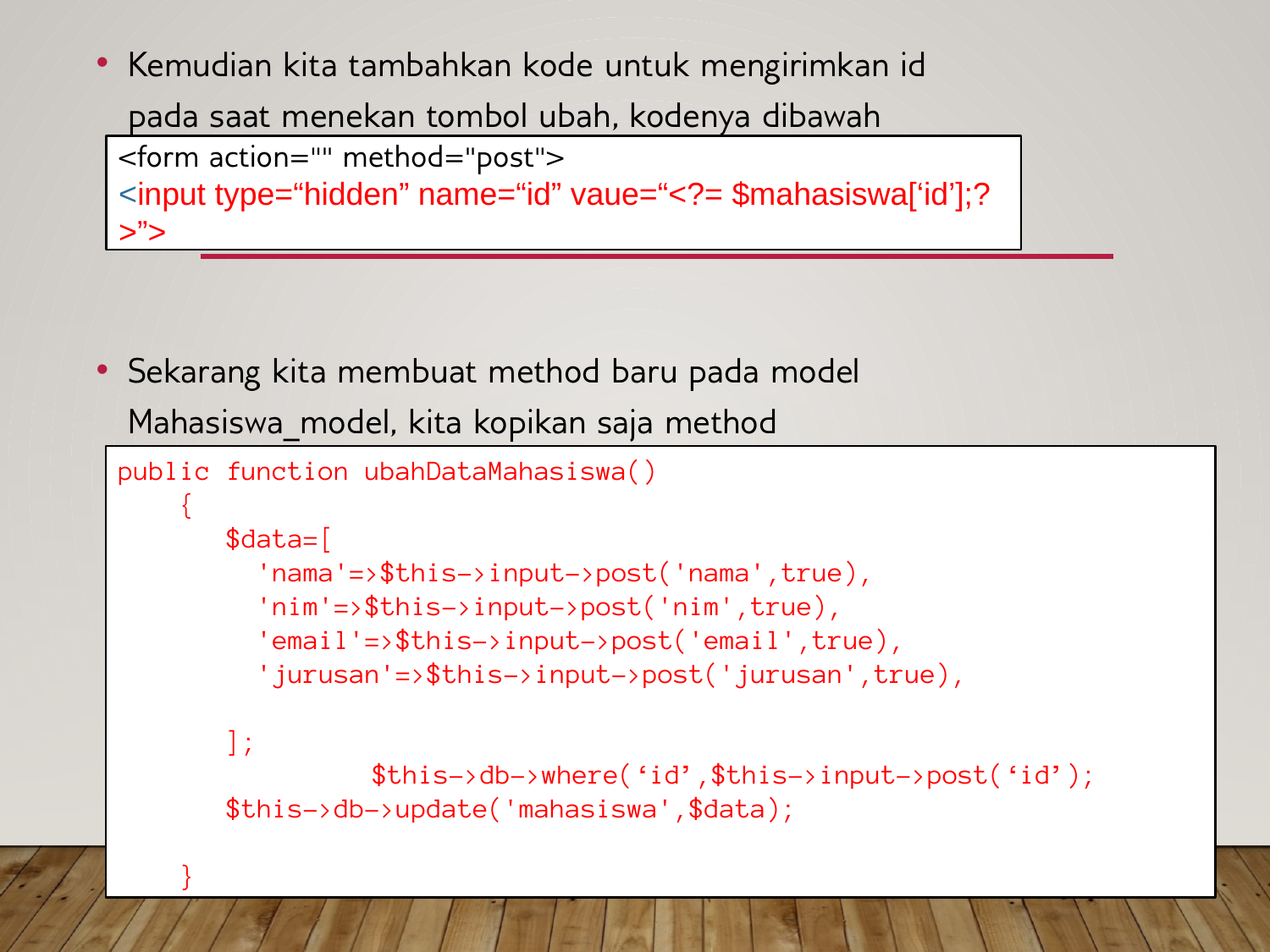

Kemudian kita tambahkan kode untuk mengirimkan id pada saat menekan tombol ubah, kodenya dibawah berikut.

Sekarang kita membuat method baru pada model Mahasiswa_model, kita kopikan saja method tambahDataMahasiswa() menjadi ubahData Mahasiswa()
<form action="" method="post">
<input type=“hidden” name=“id” vaue=“<?= $mahasiswa[‘id’];?>”>
public function ubahDataMahasiswa()
    {
       $data=[
         'nama'=>$this->input->post('nama',true),
         'nim'=>$this->input->post('nim',true),
         'email'=>$this->input->post('email',true),
         'jurusan'=>$this->input->post('jurusan',true),

       ];
		$this->db->where(‘id’,$this->input->post(‘id’);
       $this->db->update('mahasiswa',$data);

    }